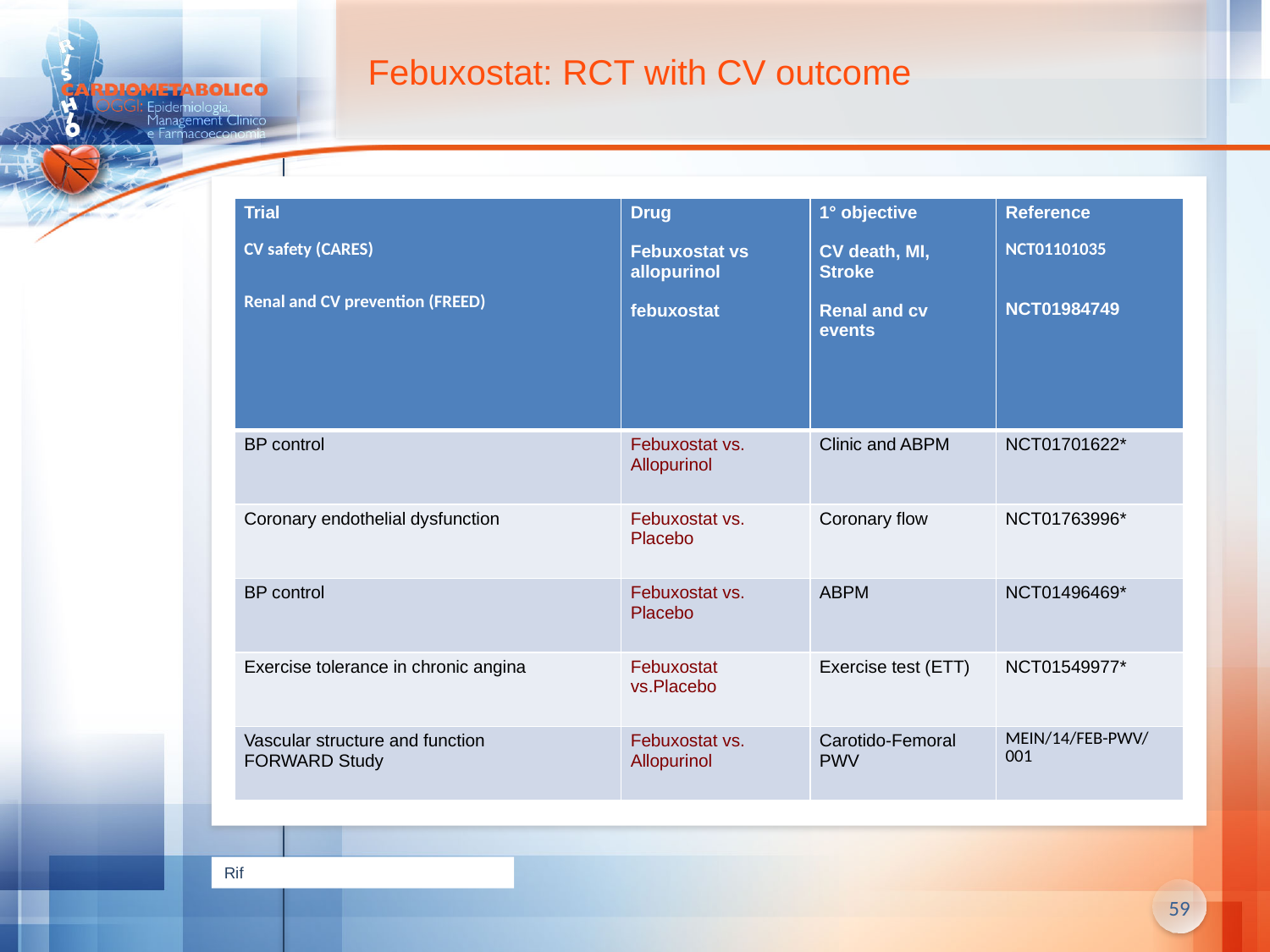

# Febuxostat: RCT with CV outcome

| Trial CV safety (CARES) Renal and CV prevention (FREED) | Drug Febuxostat vs allopurinol febuxostat | 1° objective CV death, MI, Stroke Renal and cv events | Reference NCT01101035 NCT01984749 |
| --- | --- | --- | --- |
| BP control | Febuxostat vs. Allopurinol | Clinic and ABPM | NCT01701622\* |
| Coronary endothelial dysfunction | Febuxostat vs. Placebo | Coronary flow | NCT01763996\* |
| BP control | Febuxostat vs. Placebo | ABPM | NCT01496469\* |
| Exercise tolerance in chronic angina | Febuxostat vs.Placebo | Exercise test (ETT) | NCT01549977\* |
| Vascular structure and function FORWARD Study | Febuxostat vs. Allopurinol | Carotido-Femoral PWV | MEIN/14/FEB-PWV/001 |
Rif

59